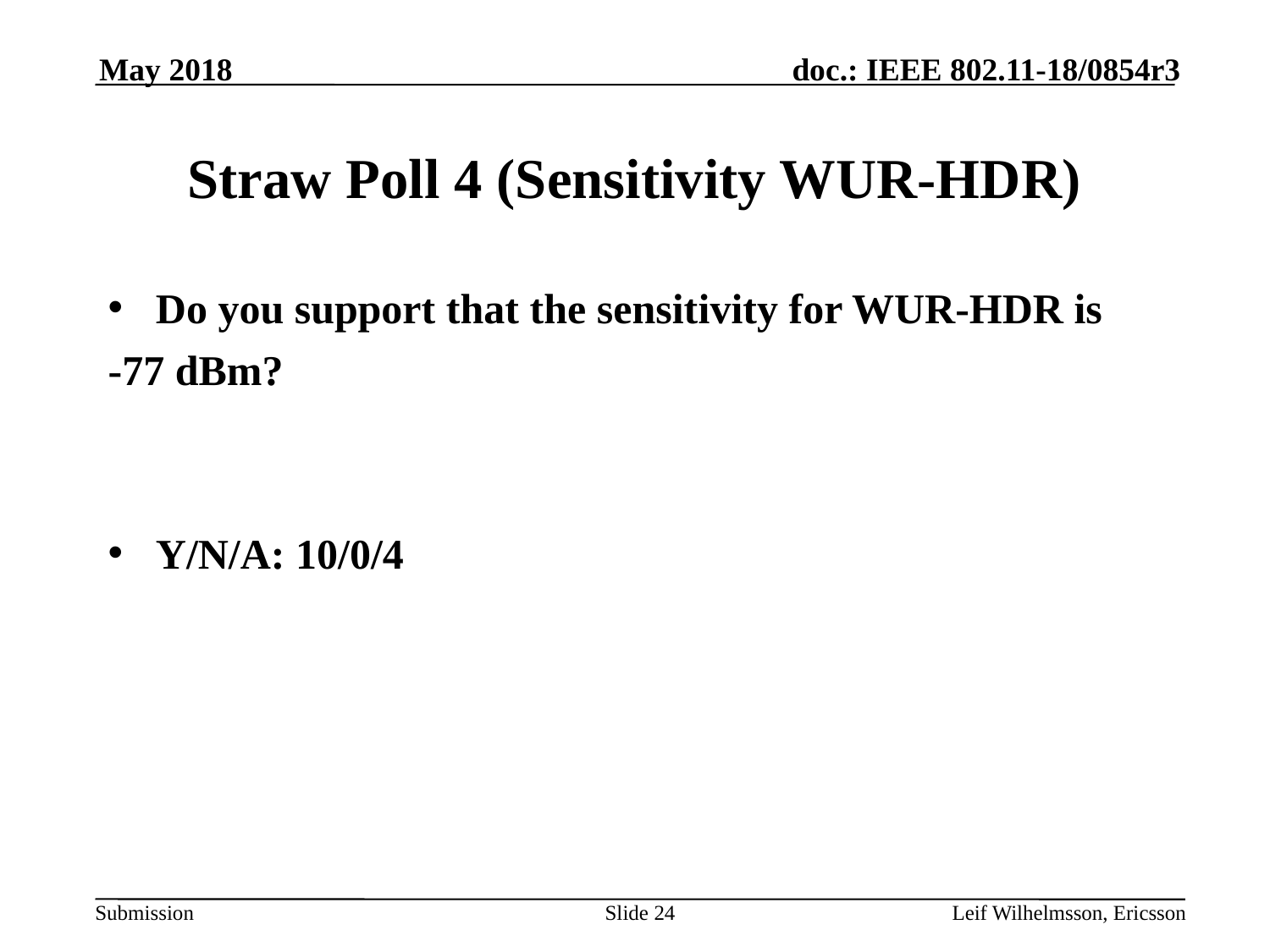

May 2018
# Straw Poll 4 (Sensitivity WUR-HDR)
Do you support that the sensitivity for WUR-HDR is
-77 dBm?

Y/N/A: 10/0/4
Slide 24
Leif Wilhelmsson, Ericsson